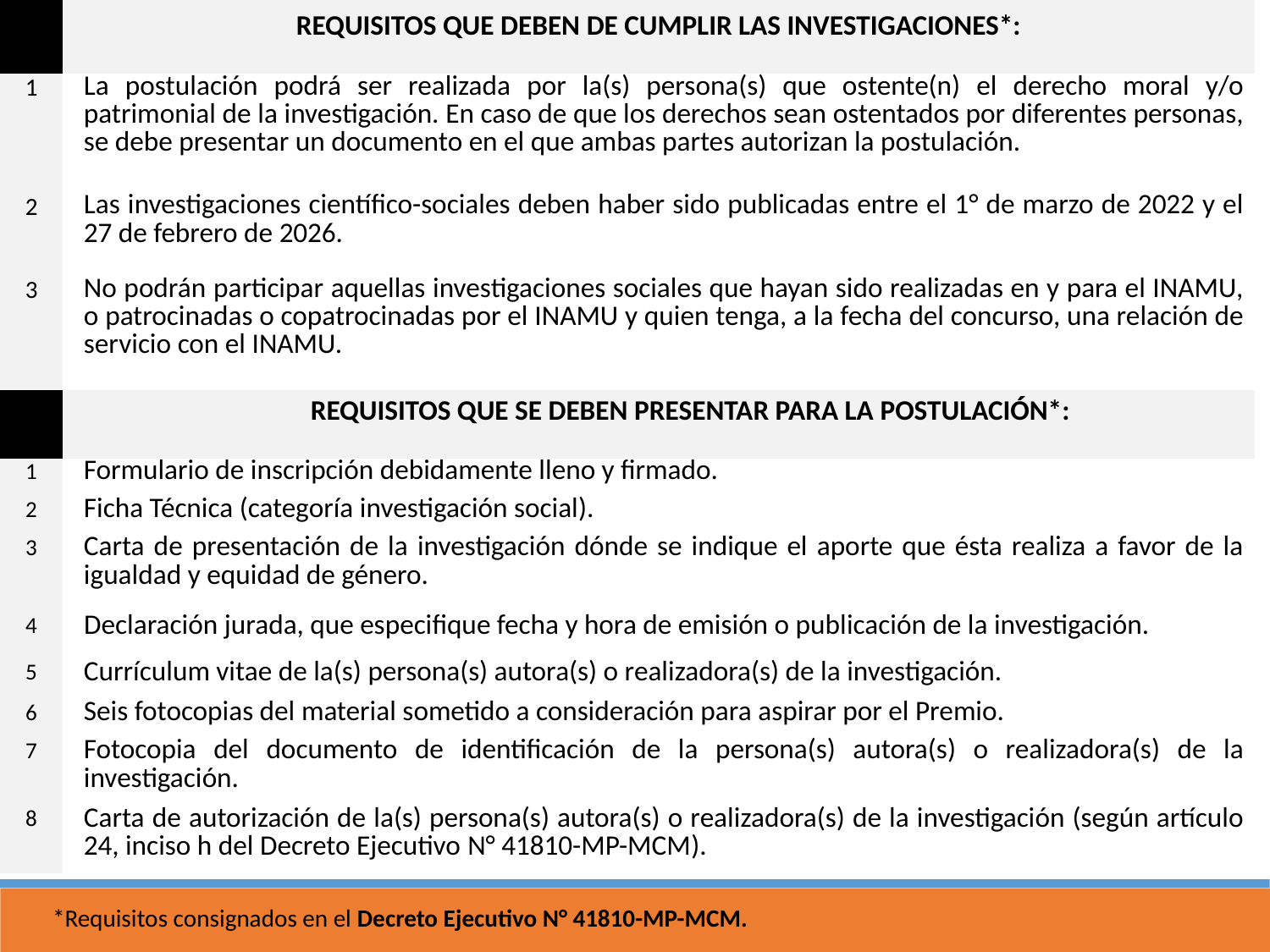

|  | REQUISITOS QUE DEBEN DE CUMPLIR LAS INVESTIGACIONES\*: |
| --- | --- |
| 1 | La postulación podrá ser realizada por la(s) persona(s) que ostente(n) el derecho moral y/o patrimonial de la investigación. En caso de que los derechos sean ostentados por diferentes personas, se debe presentar un documento en el que ambas partes autorizan la postulación. |
| 2 | Las investigaciones científico-sociales deben haber sido publicadas entre el 1° de marzo de 2022 y el 27 de febrero de 2026. |
| 3 | No podrán participar aquellas investigaciones sociales que hayan sido realizadas en y para el INAMU, o patrocinadas o copatrocinadas por el INAMU y quien tenga, a la fecha del concurso, una relación de servicio con el INAMU. |
|  | REQUISITOS QUE SE DEBEN PRESENTAR PARA LA POSTULACIÓN\*: |
| 1 | Formulario de inscripción debidamente lleno y firmado. |
| 2 | Ficha Técnica (categoría investigación social). |
| 3 | Carta de presentación de la investigación dónde se indique el aporte que ésta realiza a favor de la igualdad y equidad de género. |
| 4 | Declaración jurada, que especifique fecha y hora de emisión o publicación de la investigación. |
| 5 | Currículum vitae de la(s) persona(s) autora(s) o realizadora(s) de la investigación. |
| 6 | Seis fotocopias del material sometido a consideración para aspirar por el Premio. |
| 7 | Fotocopia del documento de identificación de la persona(s) autora(s) o realizadora(s) de la investigación. |
| 8 | Carta de autorización de la(s) persona(s) autora(s) o realizadora(s) de la investigación (según artículo 24, inciso h del Decreto Ejecutivo N° 41810-MP-MCM). |
*Requisitos consignados en el Decreto Ejecutivo N° 41810-MP-MCM.